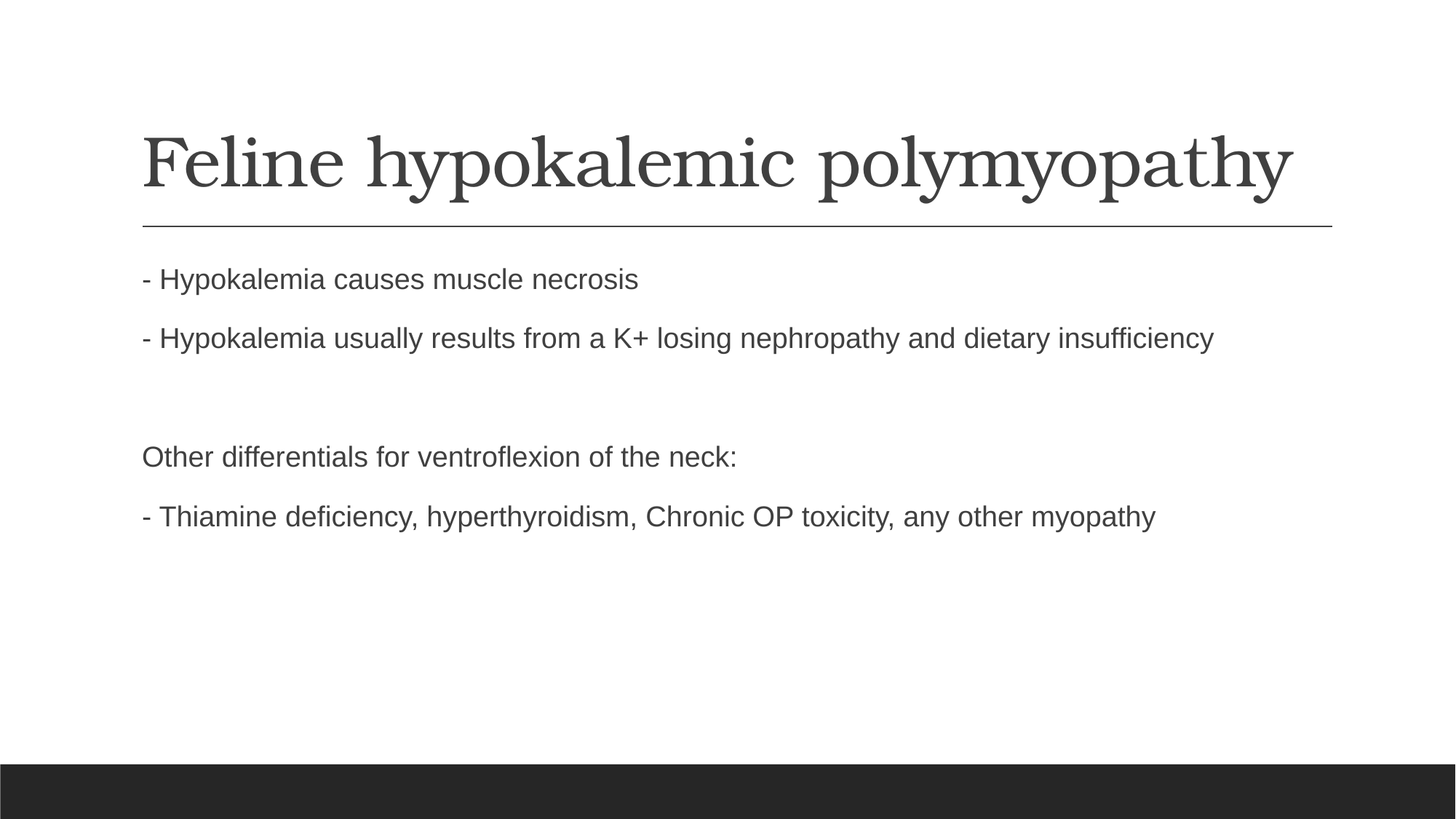

# Feline hypokalemic polymyopathy
- Hypokalemia causes muscle necrosis
- Hypokalemia usually results from a K+ losing nephropathy and dietary insufficiency

Other differentials for ventroflexion of the neck:
- Thiamine deficiency, hyperthyroidism, Chronic OP toxicity, any other myopathy